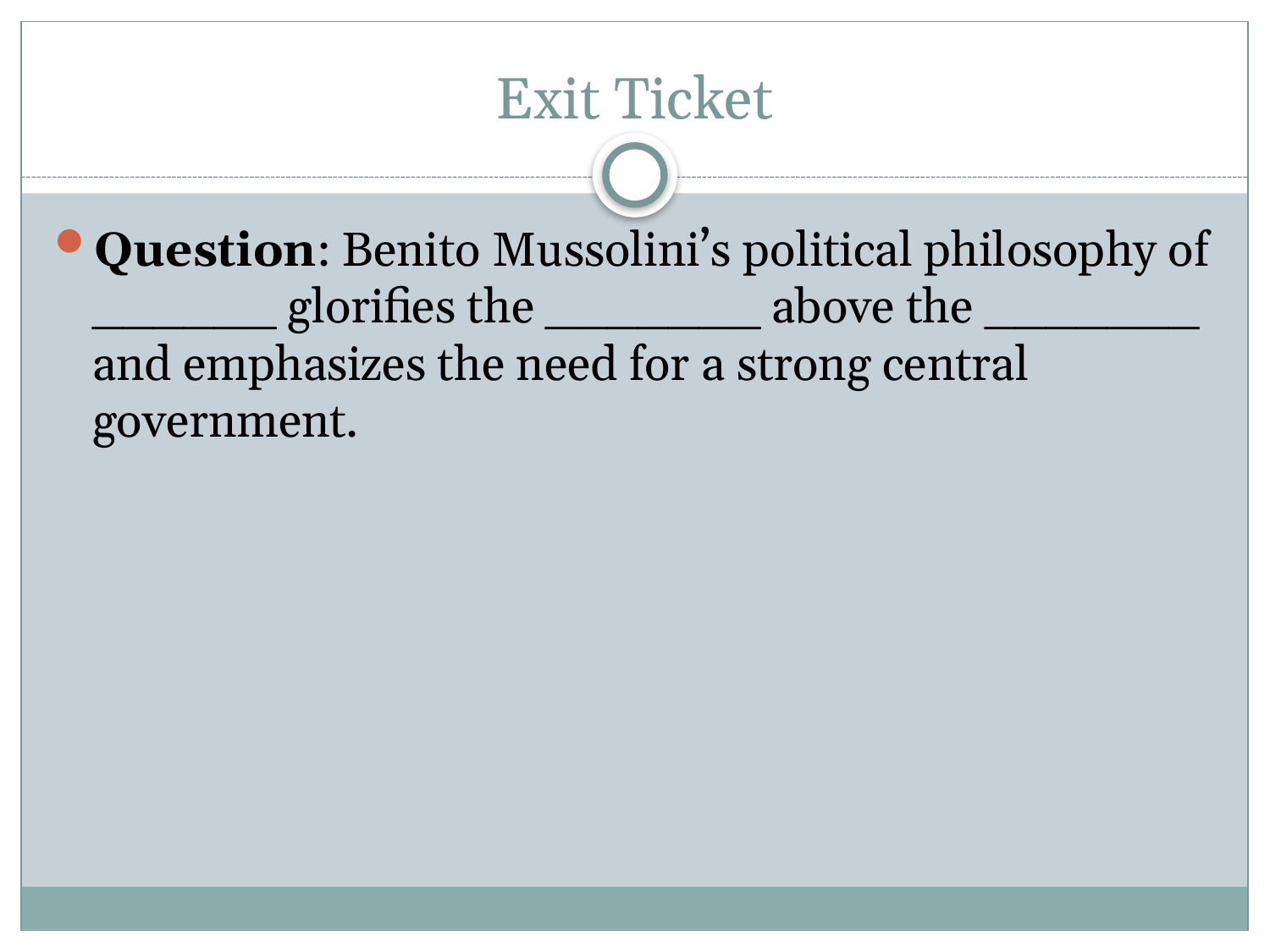

# Exit Ticket
Question: Benito Mussolini’s political philosophy of ______ glorifies the _______ above the _______ and emphasizes the need for a strong central government.